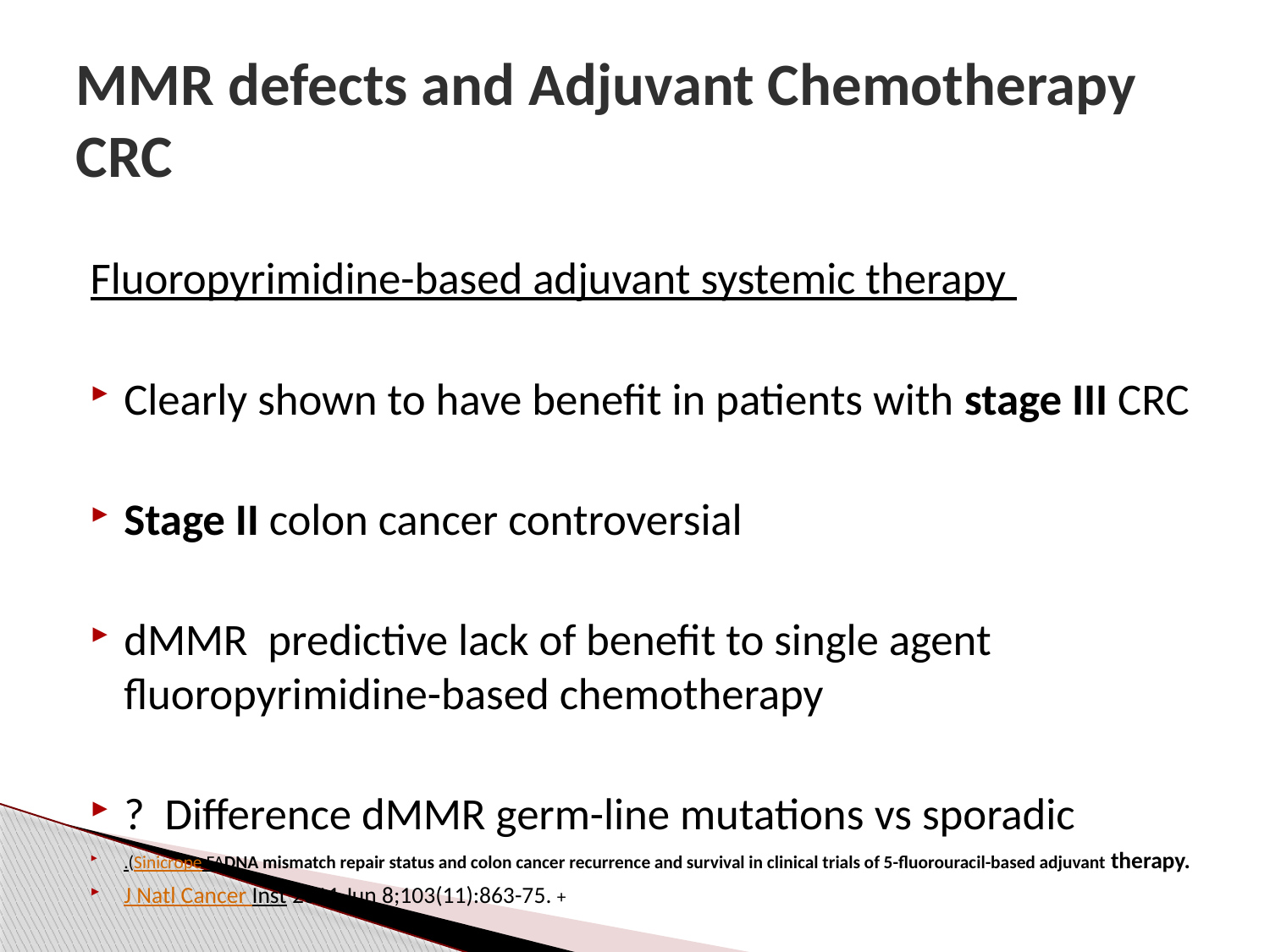

# MMR defects and Adjuvant Chemotherapy CRC
Fluoropyrimidine-based adjuvant systemic therapy

Clearly shown to have benefit in patients with stage III CRC

Stage II colon cancer controversial

dMMR  predictive lack of benefit to single agent fluoropyrimidine-based chemotherapy

?  Difference dMMR germ-line mutations vs sporadic
.(Sinicrope FADNA mismatch repair status and colon cancer recurrence and survival in clinical trials of 5-fluorouracil-based adjuvant therapy.
J Natl Cancer Inst 2011 Jun 8;103(11):863-75. +